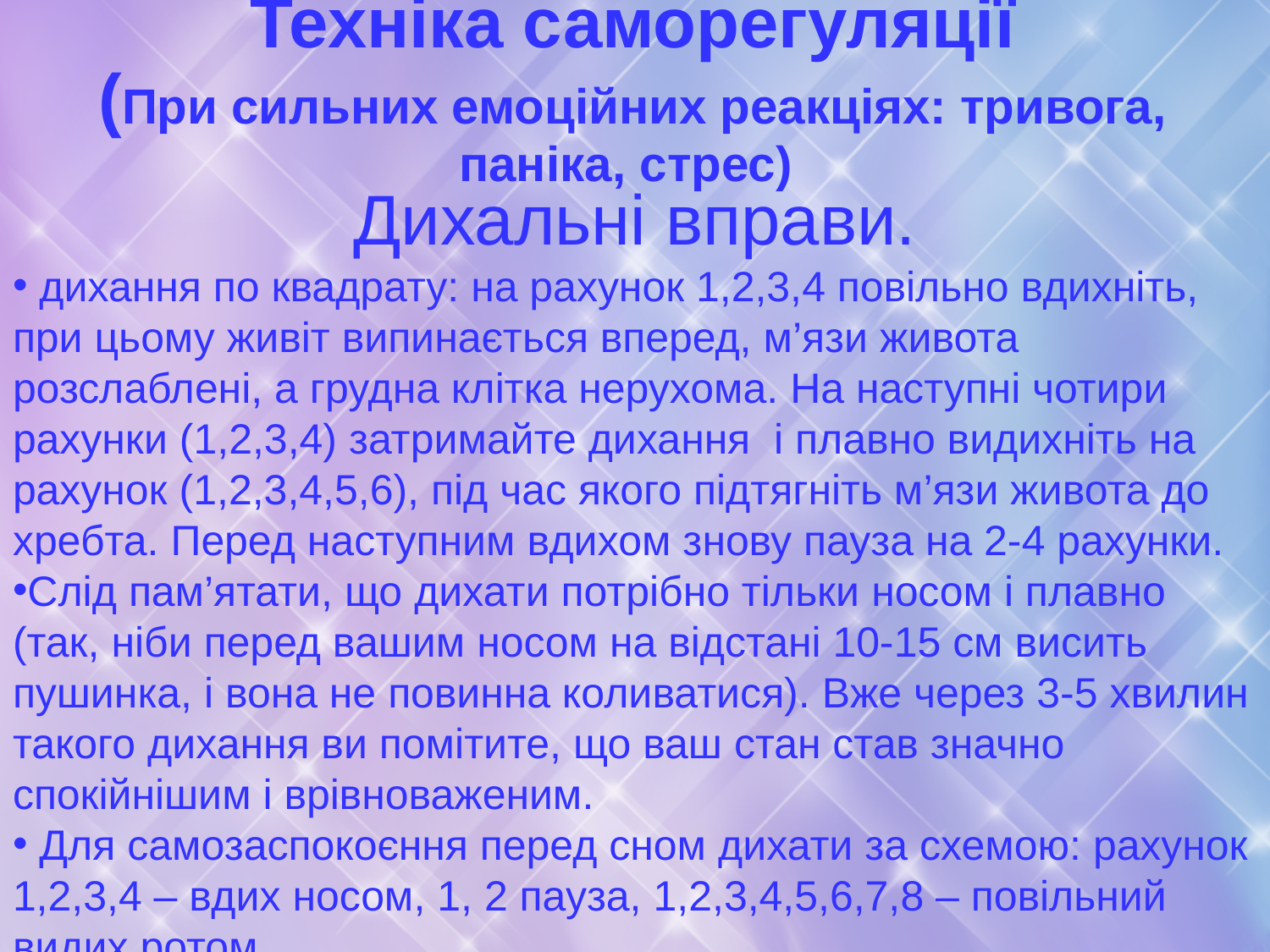

# Техніка саморегуляції (При сильних емоційних реакціях: тривога, паніка, стрес)
Дихальні вправи.
 дихання по квадрату: на рахунок 1,2,3,4 повільно вдихніть, при цьому живіт випинається вперед, м’язи живота розслаблені, а грудна клітка нерухома. На наступні чотири рахунки (1,2,3,4) затримайте дихання  і плавно видихніть на рахунок (1,2,3,4,5,6), під час якого підтягніть м’язи живота до хребта. Перед наступним вдихом знову пауза на 2-4 рахунки.
Слід пам’ятати, що дихати потрібно тільки носом і плавно (так, ніби перед вашим носом на відстані 10-15 см висить пушинка, і вона не повинна коливатися). Вже через 3-5 хвилин такого дихання ви помітите, що ваш стан став значно спокійнішим і врівноваженим.
 Для самозаспокоєння перед сном дихати за схемою: рахунок 1,2,3,4 – вдих носом, 1, 2 пауза, 1,2,3,4,5,6,7,8 – повільний видих ротом.
При безсонні дихати в такому режимі по 3-4 хв. щодня 6-8 разів на день.